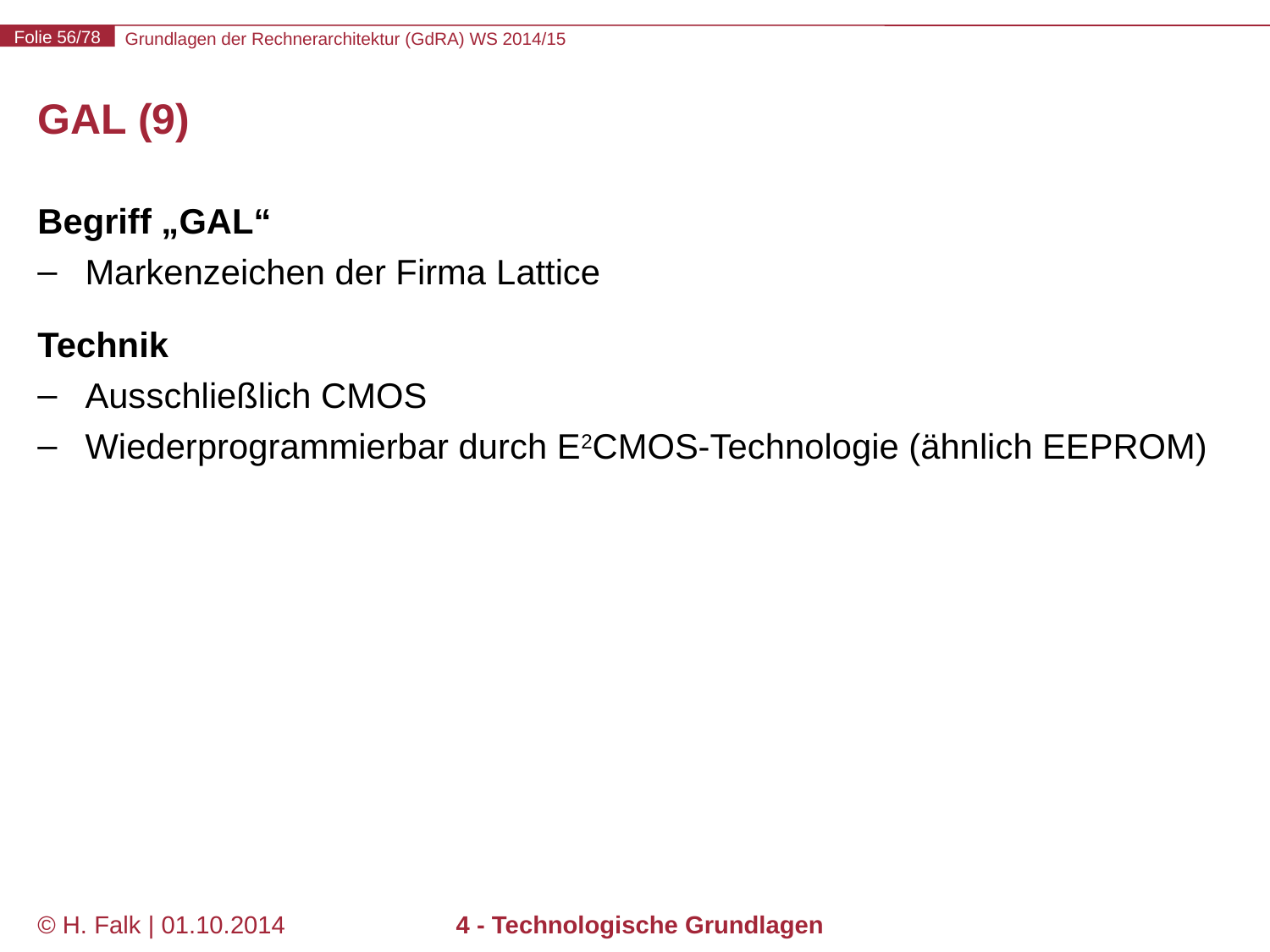

# GAL (9)
Begriff „GAL“
Markenzeichen der Firma Lattice

Technik
Ausschließlich CMOS
Wiederprogrammierbar durch E2CMOS-Technologie (ähnlich EEPROM)
© H. Falk | 01.10.2014
4 - Technologische Grundlagen